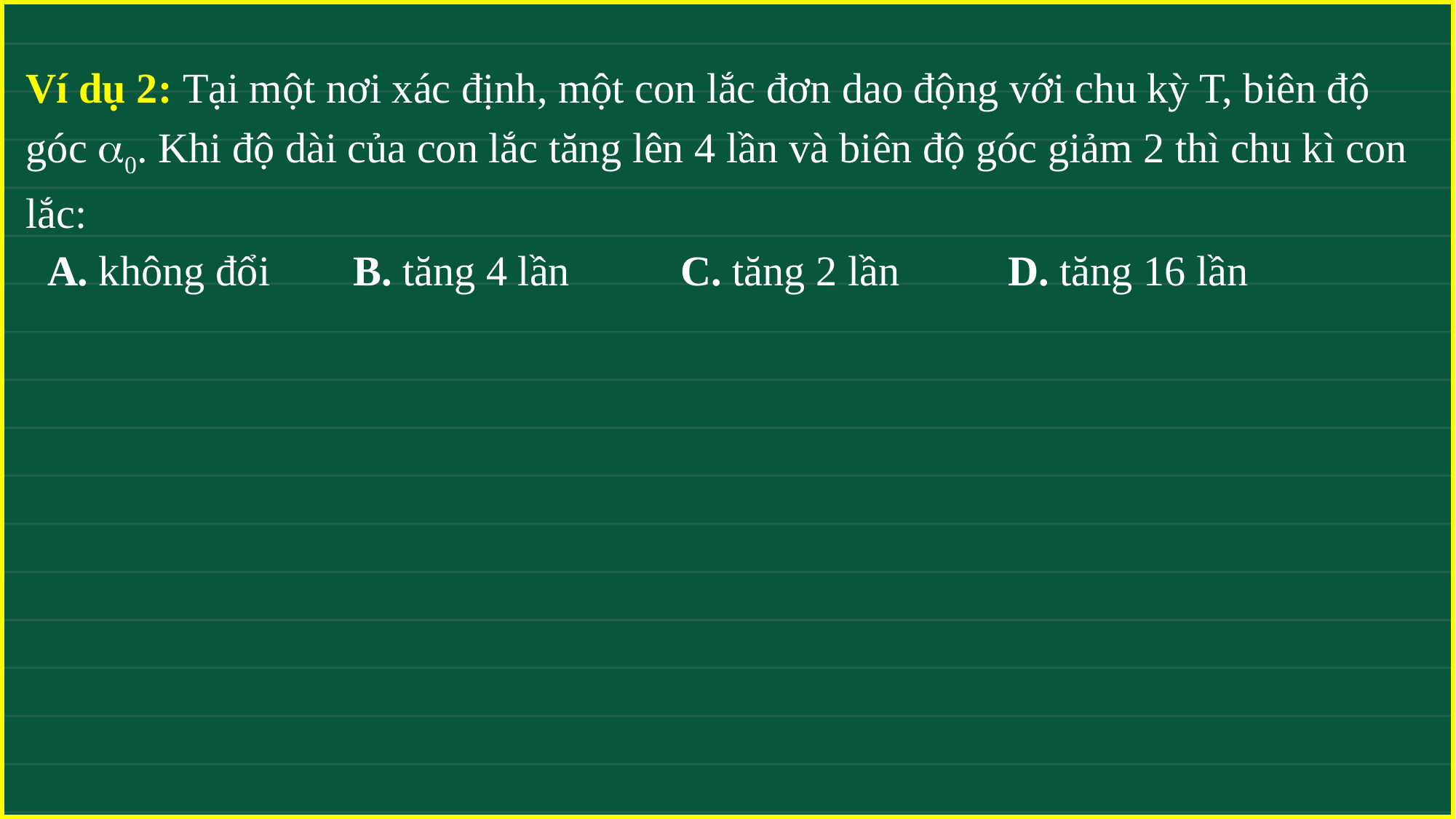

Ví dụ 2: Tại một nơi xác định, một con lắc đơn dao động với chu kỳ T, biên độ góc α0. Khi độ dài của con lắc tăng lên 4 lần và biên độ góc giảm 2 thì chu kì con lắc:
A. không đổi 	B. tăng 4 lần		C. tăng 2 lần	D. tăng 16 lần